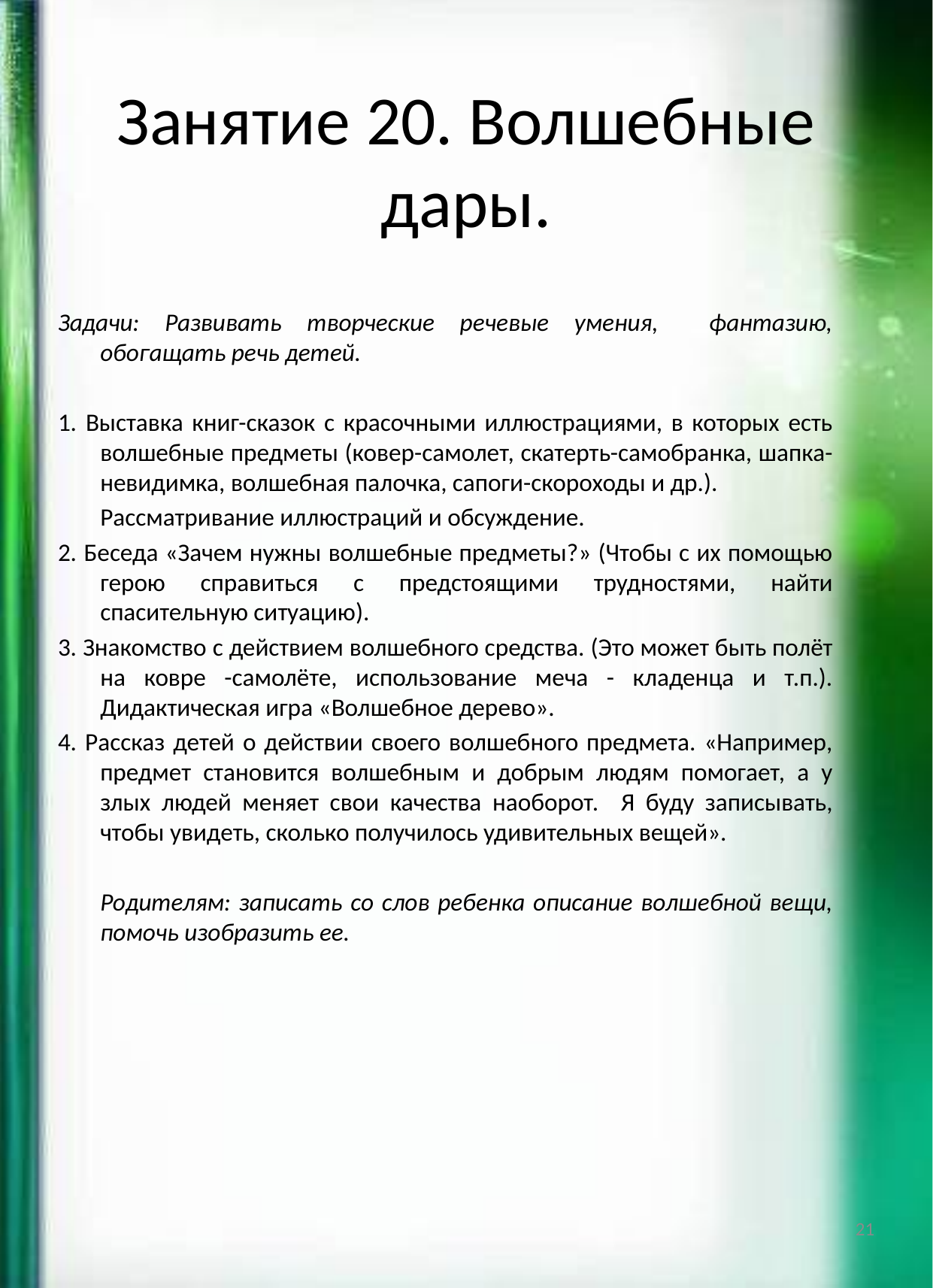

# Занятие 20. Волшебные дары.
Задачи: Развивать творческие речевые умения,  фантазию, обогащать речь детей.

1. Выставка книг-сказок с красочными иллюстрациями, в которых есть волшебные предметы (ковер-самолет, скатерть-самобранка, шапка-невидимка, волшебная палочка, сапоги-скороходы и др.).
	Рассматривание иллюстраций и обсуждение.
2. Беседа «Зачем нужны волшебные предметы?» (Чтобы с их помощью герою справиться с предстоящими трудностями, найти спасительную ситуацию).
3. Знакомство с действием волшебного средства. (Это может быть полёт на ковре -самолёте, использование меча - кладенца и т.п.). Дидактическая игра «Волшебное дерево».
4. Рассказ детей о действии своего волшебного предмета. «Например, предмет становится волшебным и добрым людям помогает, а у злых людей меняет свои качества наоборот.  Я буду записывать, чтобы увидеть, сколько получилось удивительных вещей».

	Родителям: записать со слов ребенка описание волшебной вещи, помочь изобразить ее.

21